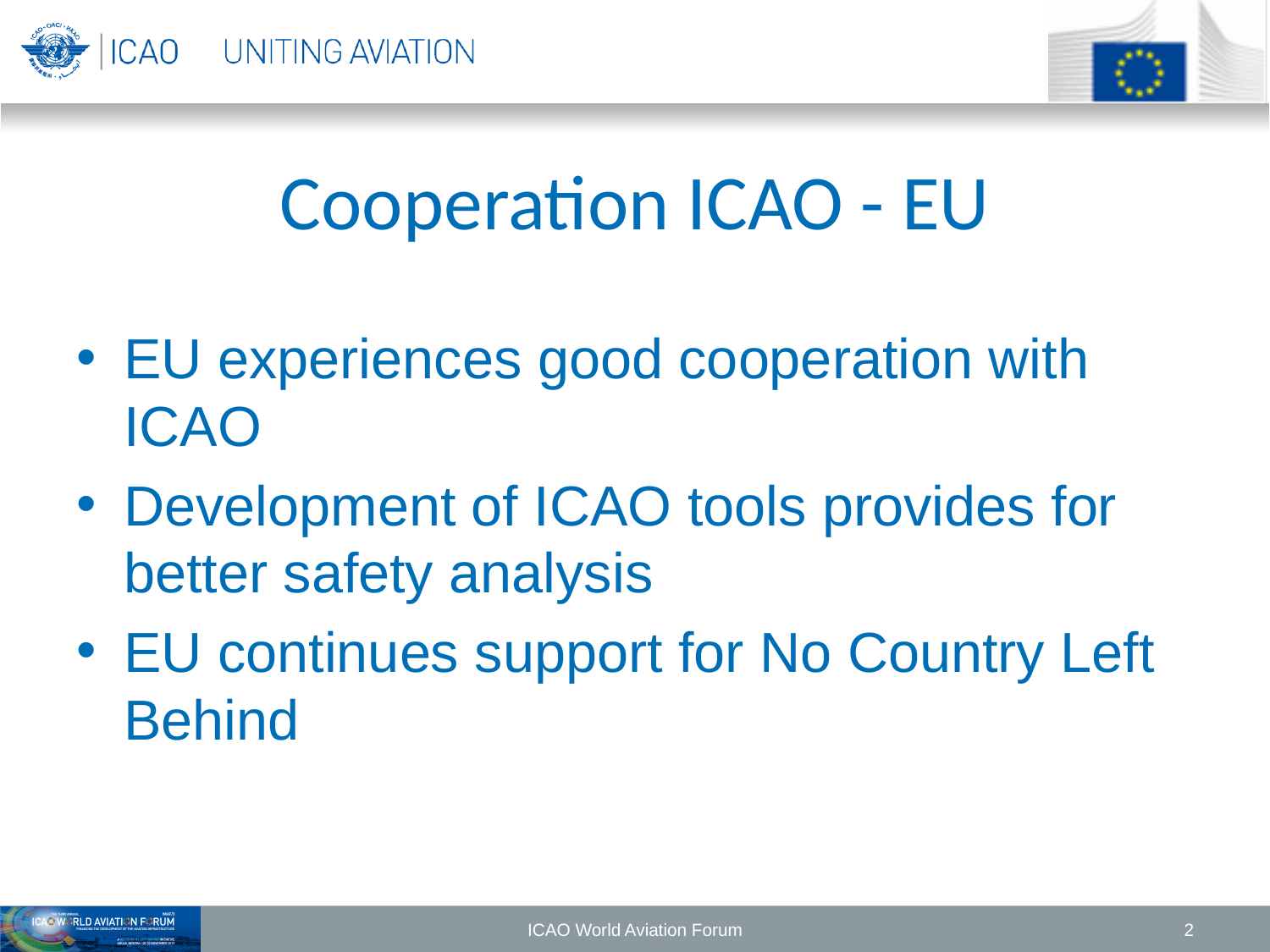

# Cooperation ICAO - EU
EU experiences good cooperation with ICAO
Development of ICAO tools provides for better safety analysis
EU continues support for No Country Left Behind
ICAO World Aviation Forum
2